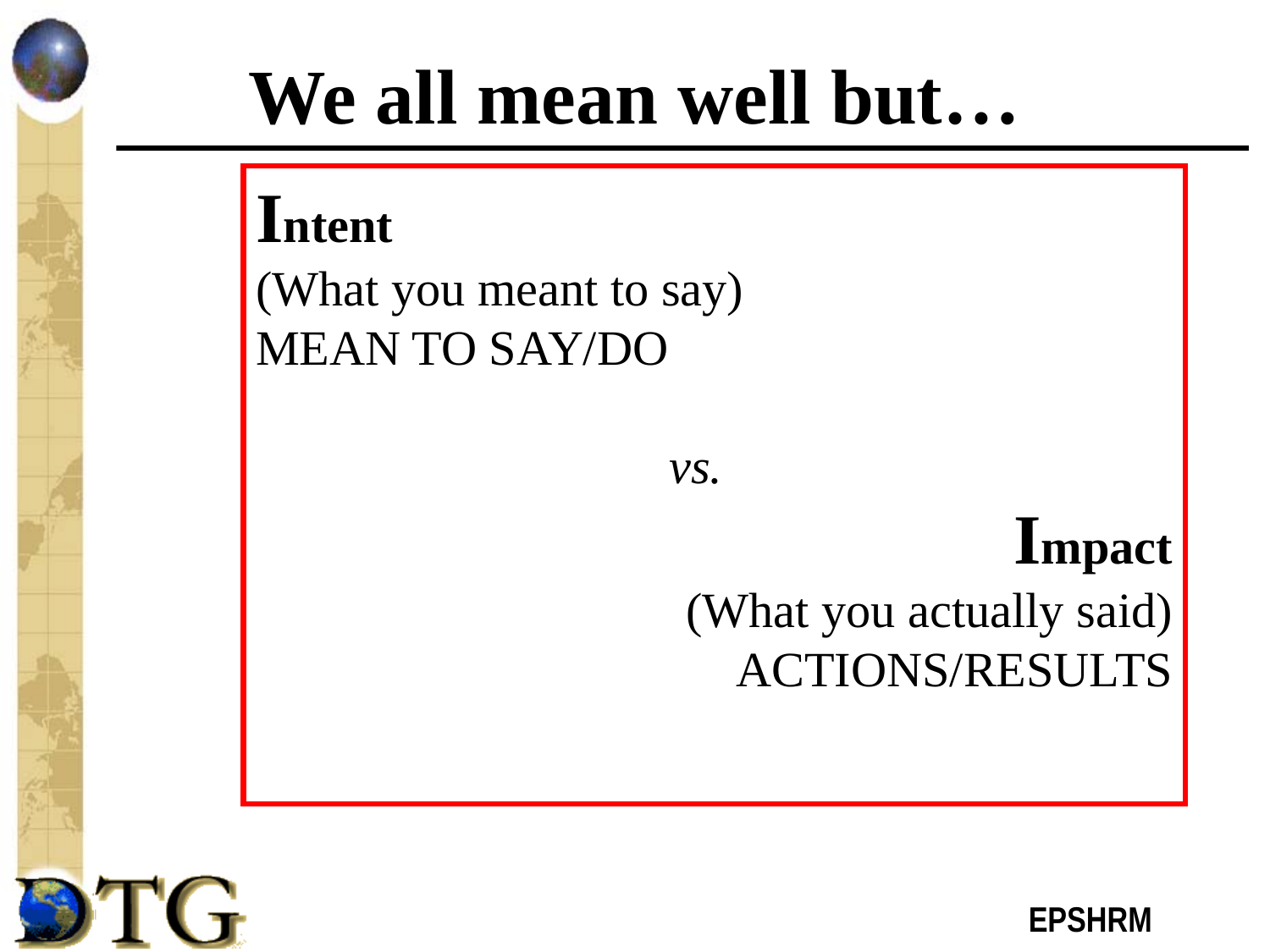

# We all mean well but…
Intent
(What you meant to say)
MEAN TO SAY/DO

vs.
Impact
(What you actually said)
ACTIONS/RESULTS